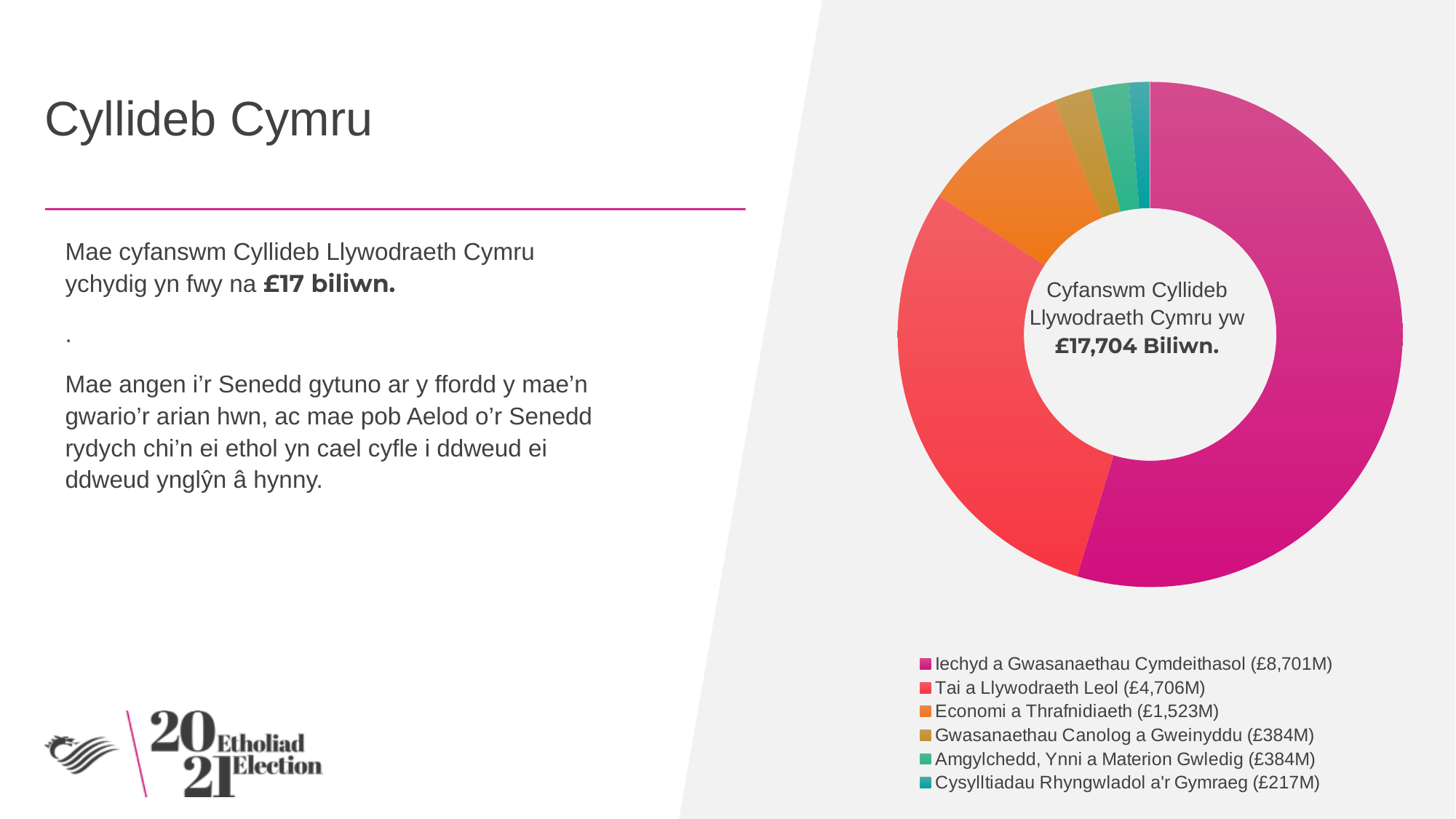

### Chart

| Category |
|---|

### Chart

| Category | Column2 |
|---|---|
| Iechyd a Gwasanaethau Cymdeithasol (£8,701M) | 8701.0 |
| Tai a Llywodraeth Leol (£4,706M) | 4706.0 |
| Economi a Thrafnidiaeth (£1,523M) | 1523.0 |
| Gwasanaethau Canolog a Gweinyddu (£384M) | 384.0 |
| Amgylchedd, Ynni a Materion Gwledig (£384M) | 384.0 |
| Cysylltiadau Rhyngwladol a'r Gymraeg (£217M) | 217.0 |
# Cyllideb Cymru
Cyfanswm Cyllideb Llywodraeth Cymru yw £17,704 Biliwn.
Mae cyfanswm Cyllideb Llywodraeth Cymru ychydig yn fwy na £17 biliwn.
.
Mae angen i’r Senedd gytuno ar y ffordd y mae’n gwario’r arian hwn, ac mae pob Aelod o’r Senedd rydych chi’n ei ethol yn cael cyfle i ddweud ei ddweud ynglŷn â hynny.